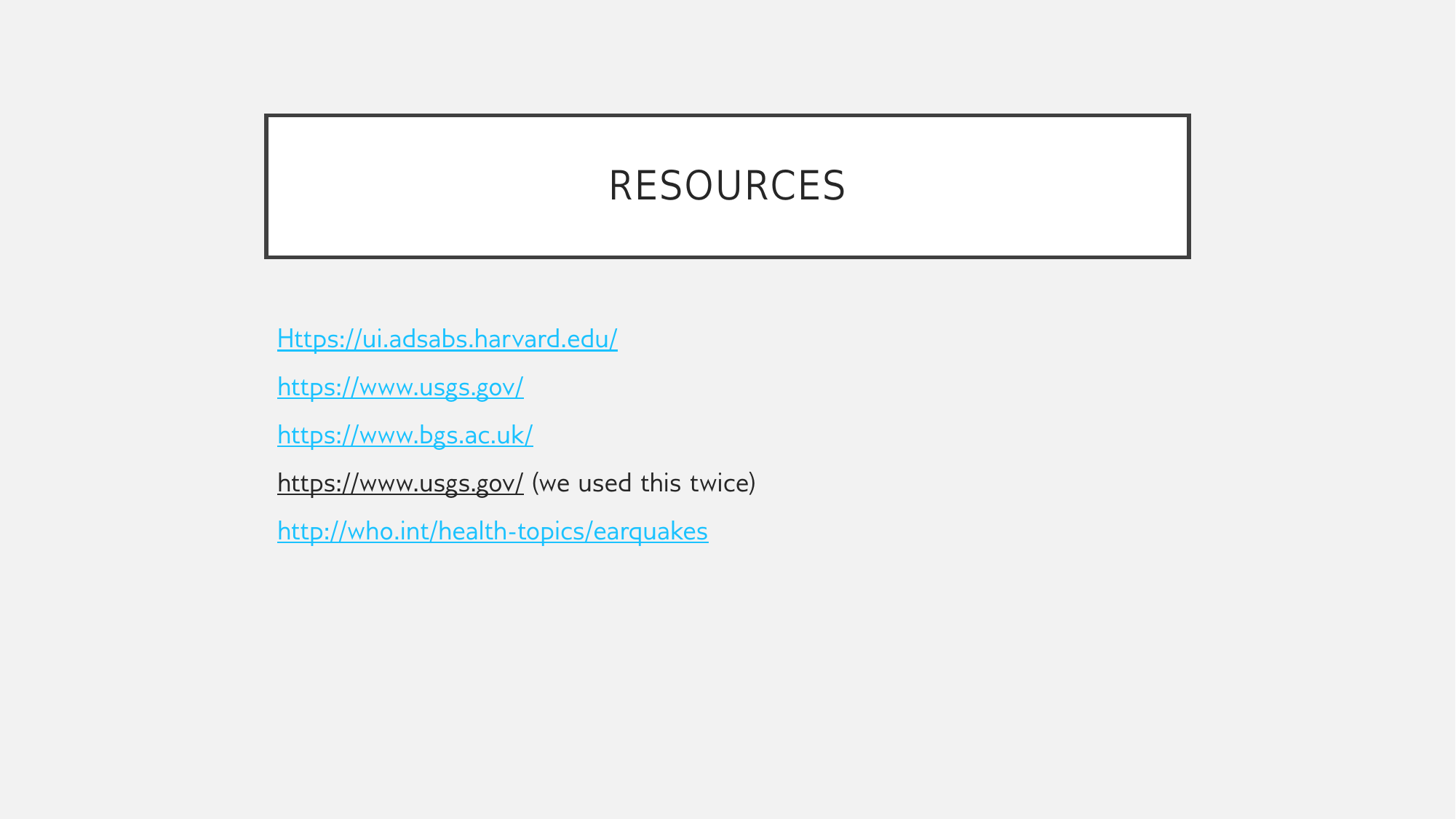

# resources
Https://ui.adsabs.harvard.edu/
https://www.usgs.gov/
https://www.bgs.ac.uk/
https://www.usgs.gov/ (we used this twice)
http://who.int/health-topics/earquakes